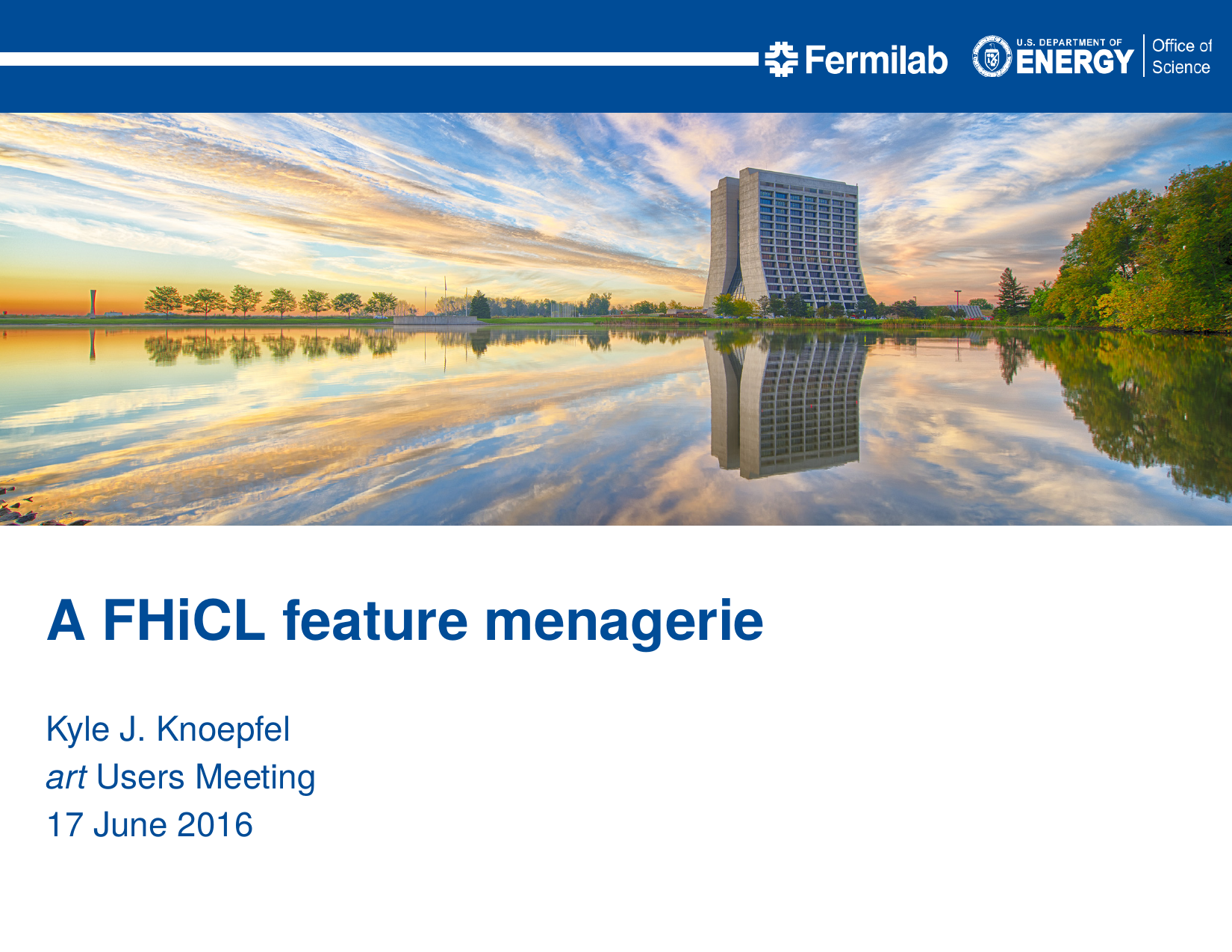

A FHiCL feature menagerie
Kyle J. Knoepfel
art Users Meeting
17 June 2016